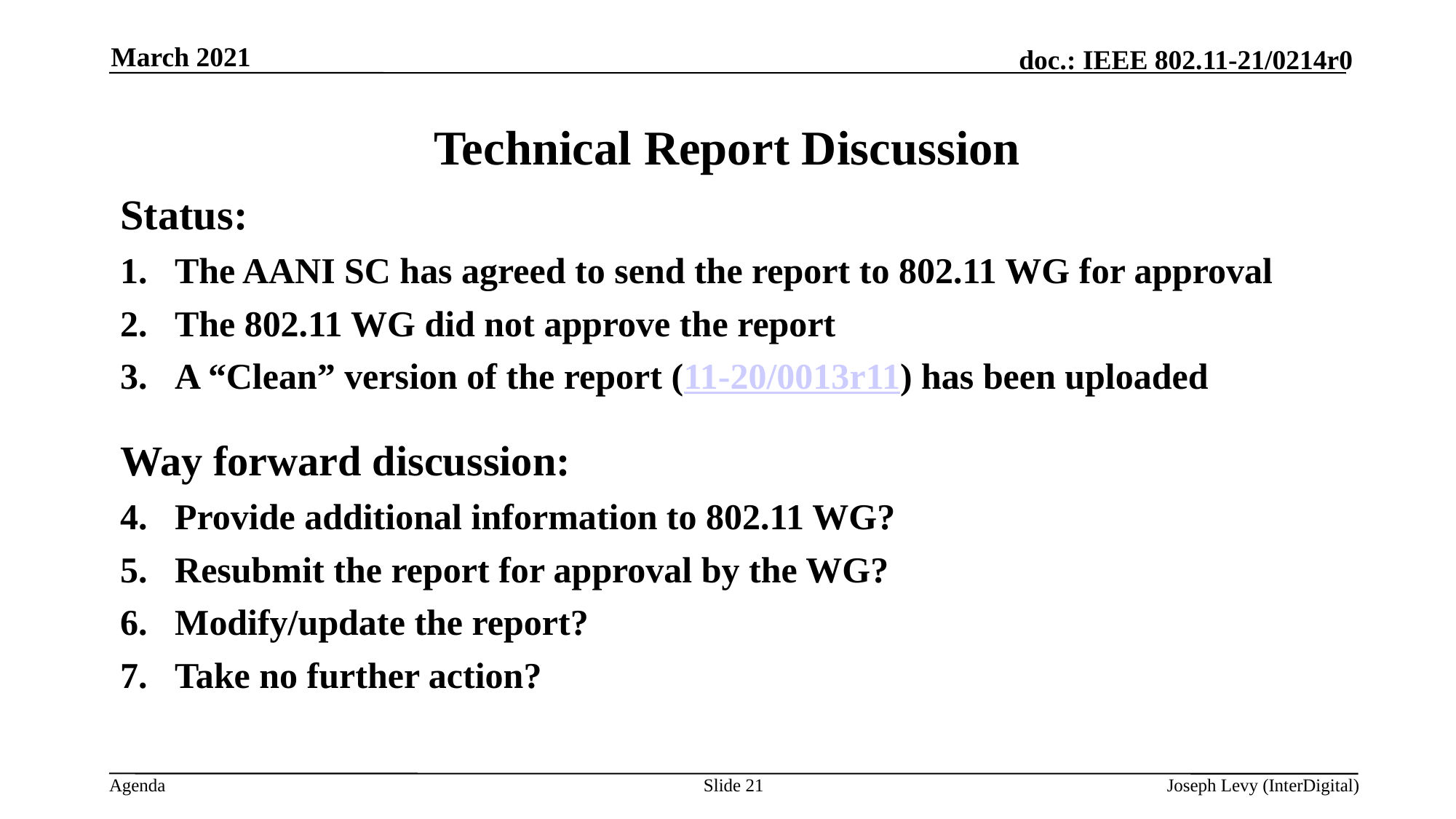

March 2021
# Technical Report Discussion
Status:
The AANI SC has agreed to send the report to 802.11 WG for approval
The 802.11 WG did not approve the report
A “Clean” version of the report (11-20/0013r11) has been uploaded

Way forward discussion:
Provide additional information to 802.11 WG?
Resubmit the report for approval by the WG?
Modify/update the report?
Take no further action?
Slide 21
Joseph Levy (InterDigital)